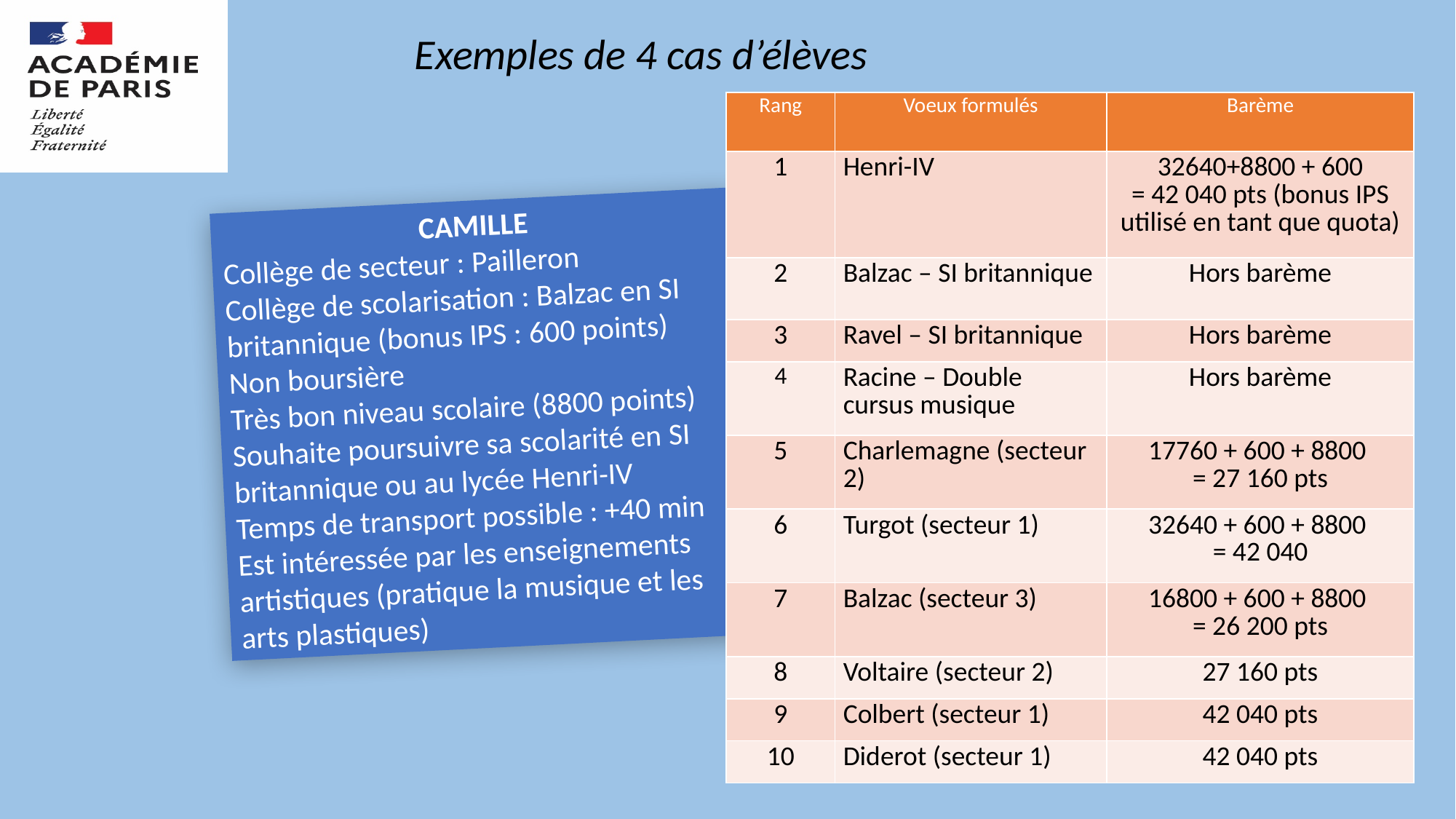

# Exemples de 4 cas d’élèves
| Rang | Voeux formulés | Barème |
| --- | --- | --- |
| 1 | Henri-IV | 32640+8800 + 600 = 42 040 pts (bonus IPS utilisé en tant que quota) |
| 2 | Balzac – SI britannique | Hors barème |
| 3 | Ravel – SI britannique | Hors barème |
| 4 | Racine – Double cursus musique | Hors barème |
| 5 | Charlemagne (secteur 2) | 17760 + 600 + 8800 = 27 160 pts |
| 6 | Turgot (secteur 1) | 32640 + 600 + 8800 = 42 040 |
| 7 | Balzac (secteur 3) | 16800 + 600 + 8800 = 26 200 pts |
| 8 | Voltaire (secteur 2) | 27 160 pts |
| 9 | Colbert (secteur 1) | 42 040 pts |
| 10 | Diderot (secteur 1) | 42 040 pts |
CAMILLE
Collège de secteur : Pailleron
Collège de scolarisation : Balzac en SI britannique (bonus IPS : 600 points)
Non boursière
Très bon niveau scolaire (8800 points)
Souhaite poursuivre sa scolarité en SI britannique ou au lycée Henri-IV
Temps de transport possible : +40 min
Est intéressée par les enseignements artistiques (pratique la musique et les arts plastiques)